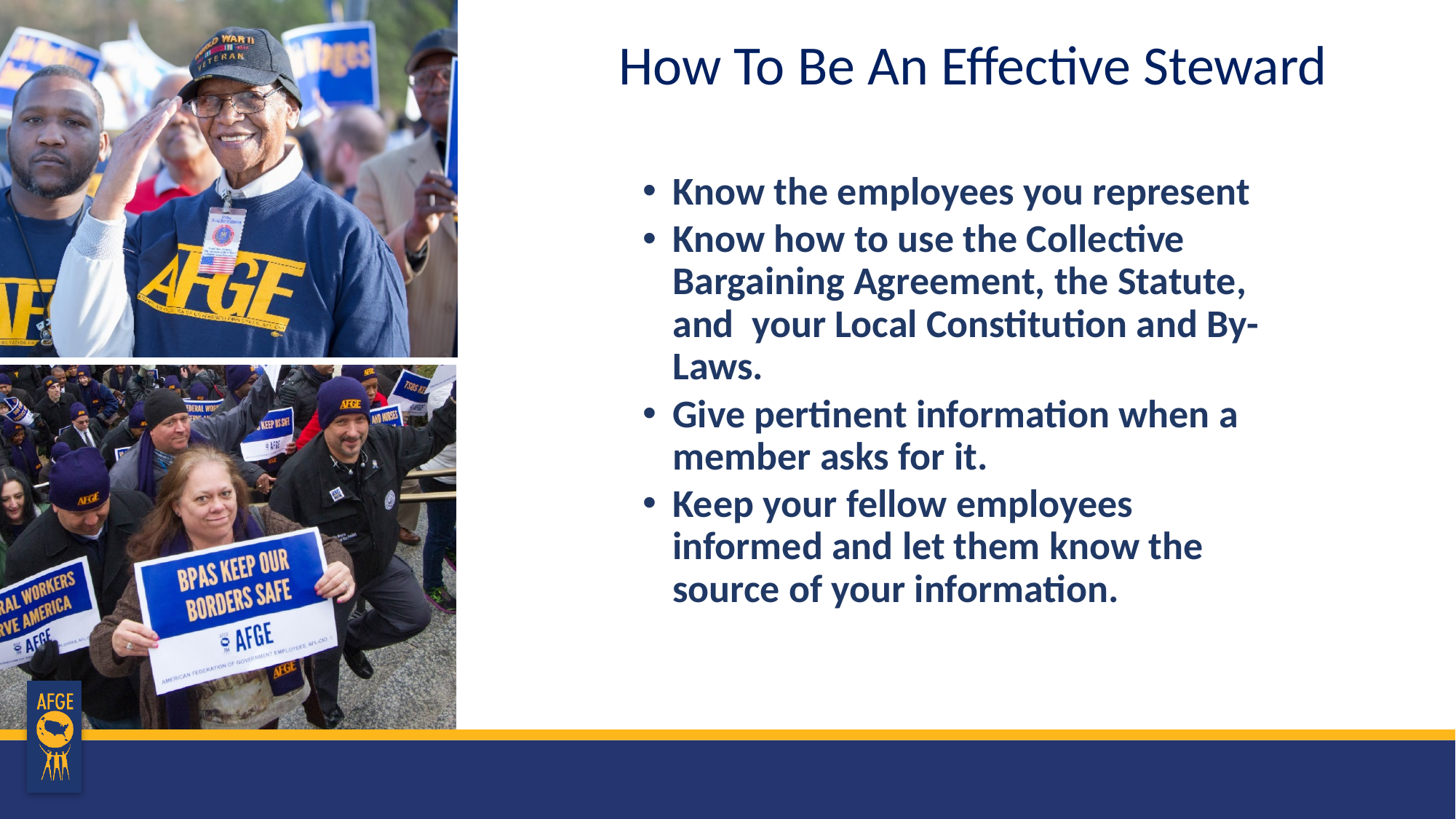

How To Be An Effective Steward
Know the employees you represent
Know how to use the Collective Bargaining Agreement, the Statute, and  your Local Constitution and By-Laws.
Give pertinent information when a member asks for it.
Keep your fellow employees informed and let them know the source of your information.